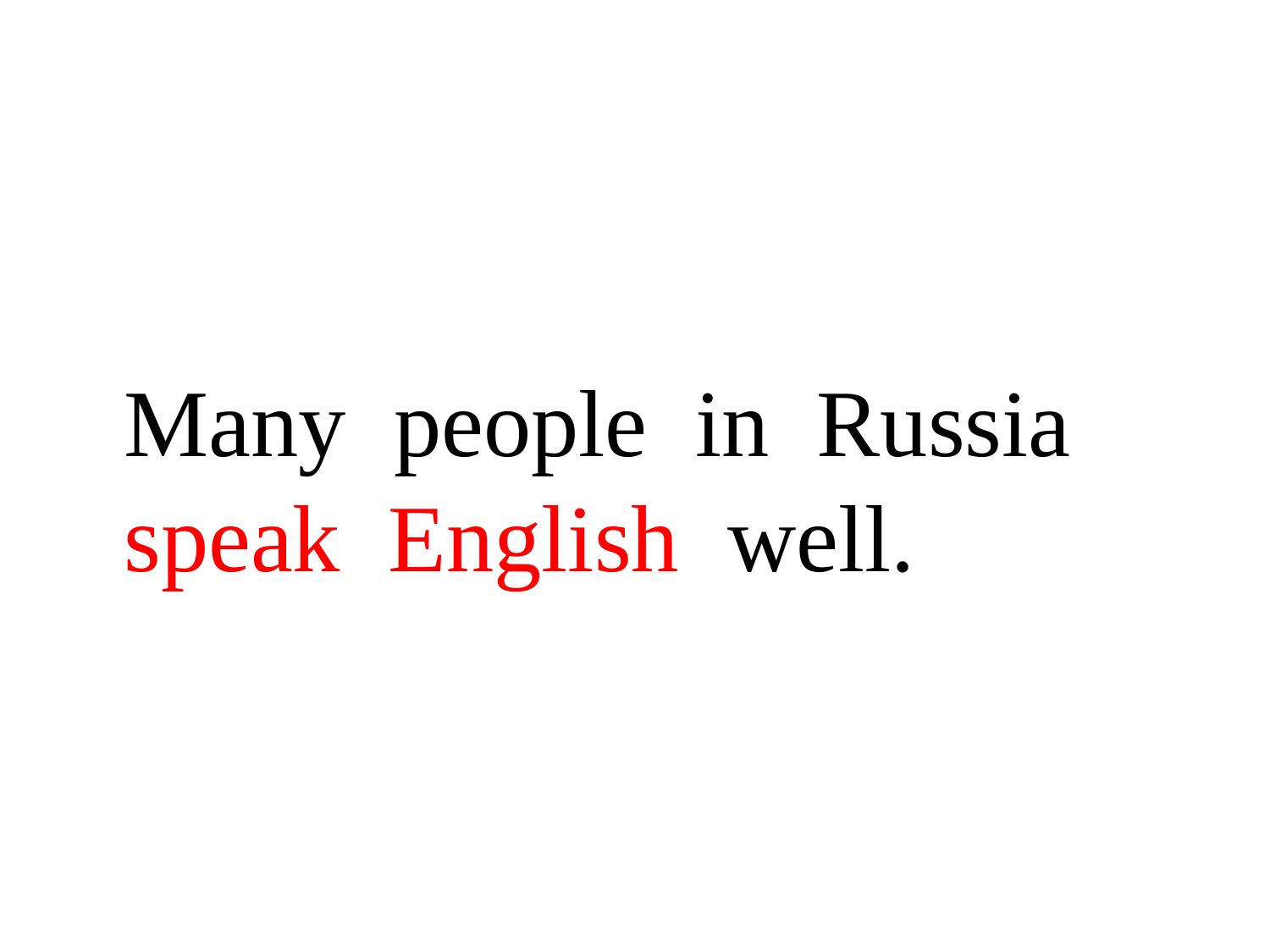

#

  Many  people  in  Russia  speak  English  well.